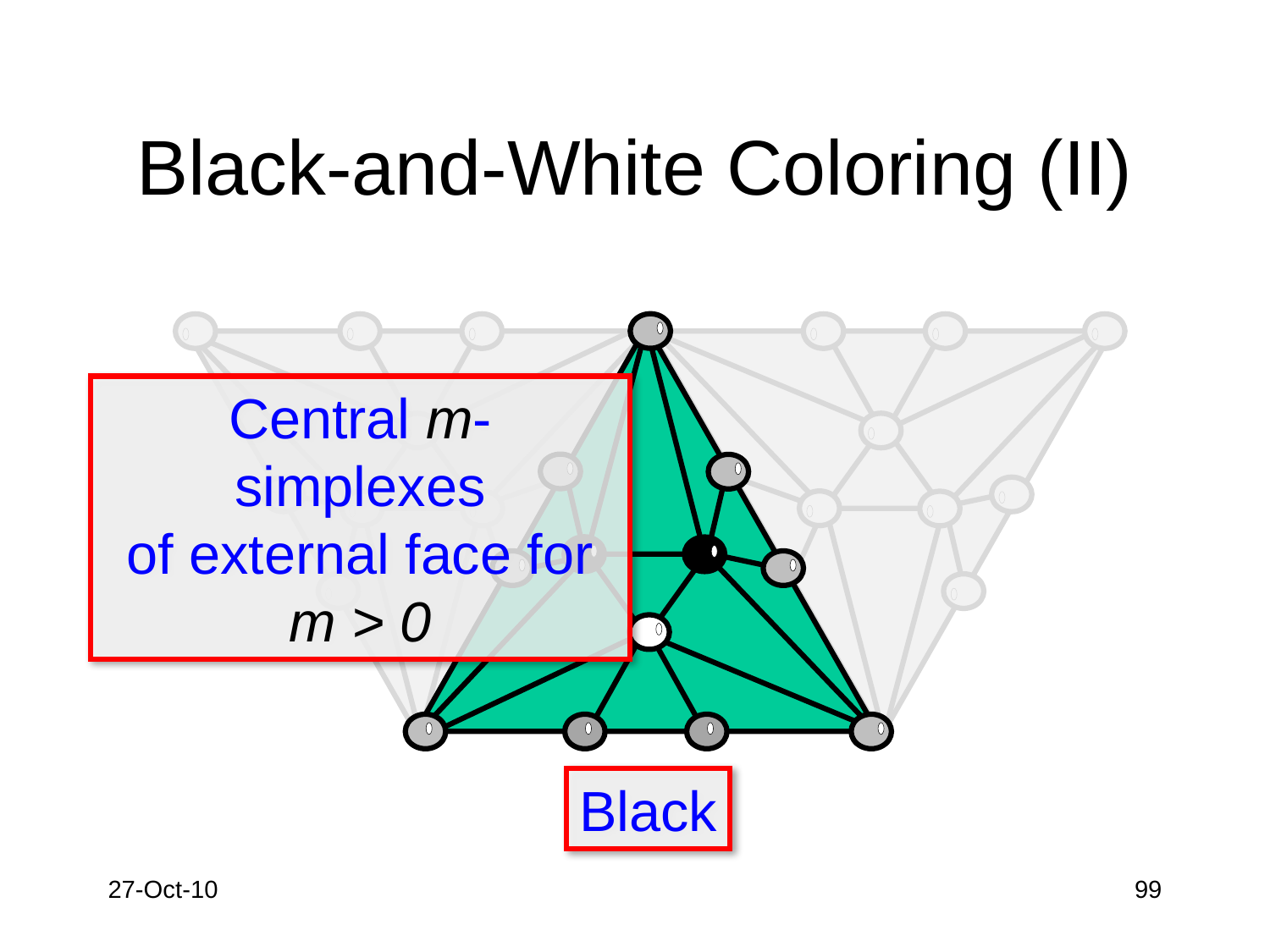

# Black-and-White Coloring (II)

Central m-simplexes
of external face for m > 0

Black
99
27-Oct-10